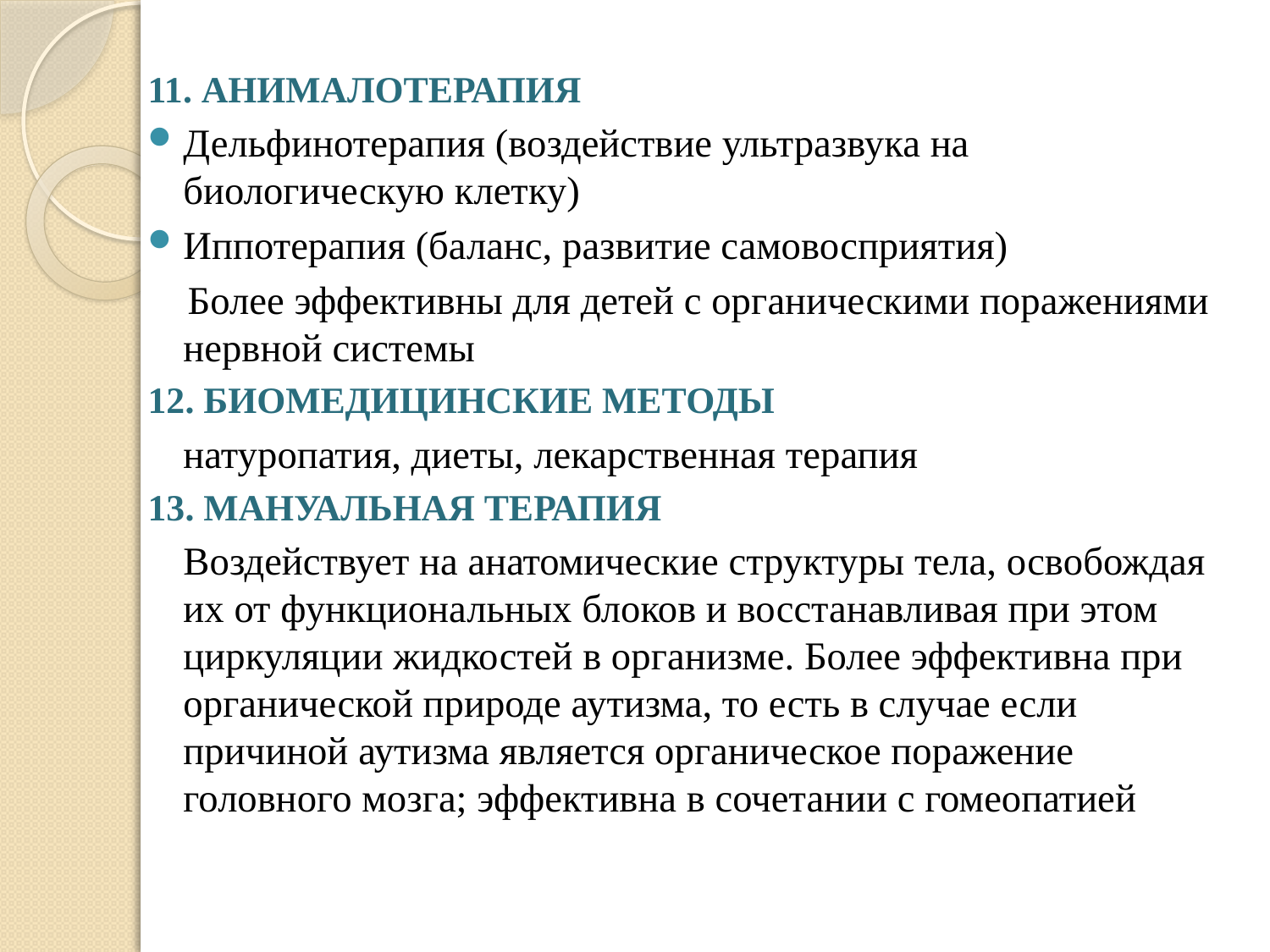

11. АНИМАЛОТЕРАПИЯ
Дельфинотерапия (воздействие ультразвука на биологическую клетку)
Иппотерапия (баланс, развитие самовосприятия)
    Более эффективны для детей с органическими поражениями нервной системы
12. БИОМЕДИЦИНСКИЕ МЕТОДЫ
	натуропатия, диеты, лекарственная терапия
13. МАНУАЛЬНАЯ ТЕРАПИЯ
	Воздействует на анатомические структуры тела, освобождая их от функциональных блоков и восстанавливая при этом циркуляции жидкостей в организме. Более эффективна при органической природе аутизма, то есть в случае если причиной аутизма является органическое поражение головного мозга; эффективна в сочетании с гомеопатией